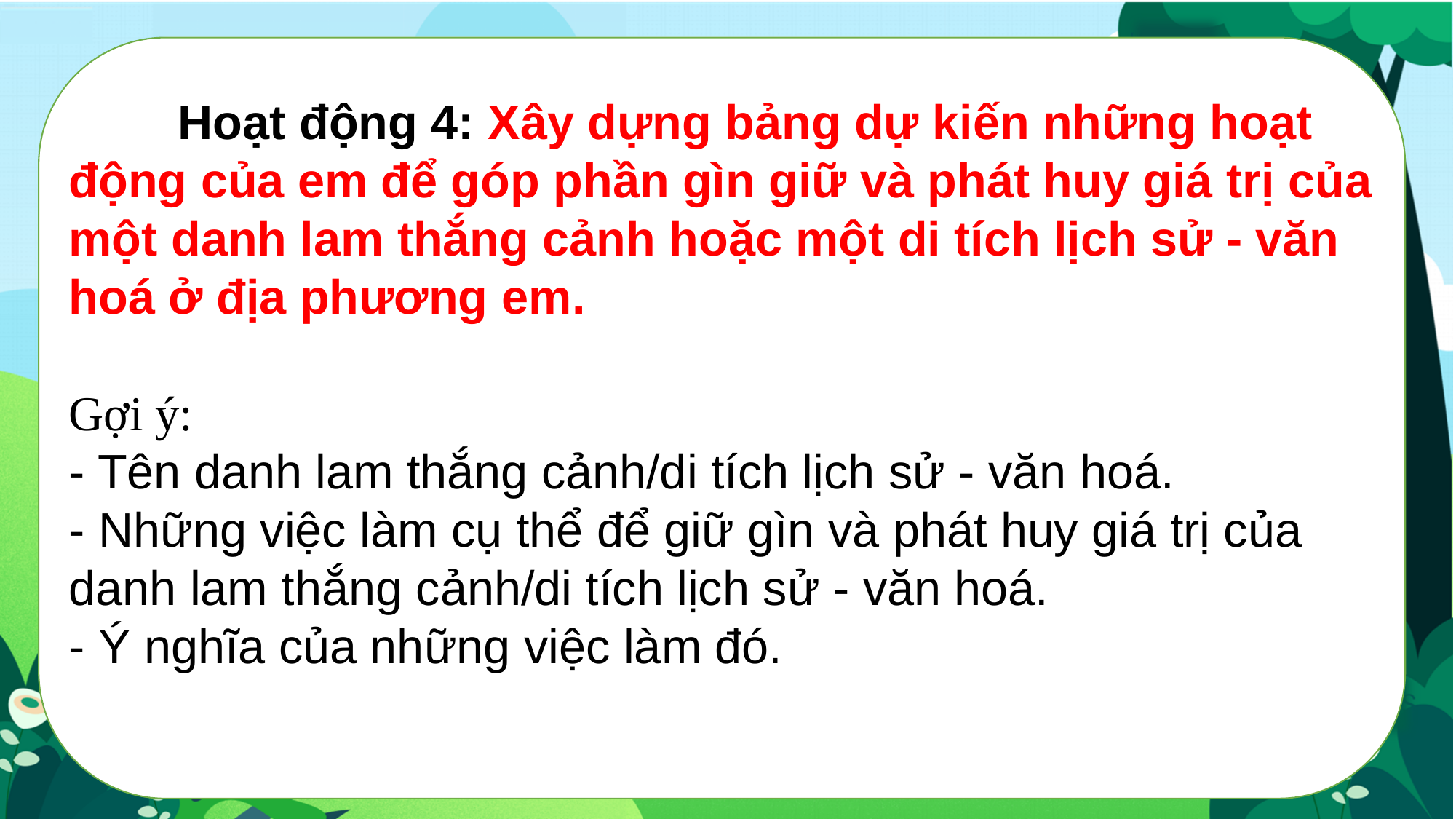

Hoạt động 4: Xây dựng bảng dự kiến những hoạt động của em để góp phần gìn giữ và phát huy giá trị của một danh lam thắng cảnh hoặc một di tích lịch sử - văn hoá ở địa phương em.

Gợi ý:
- Tên danh lam thắng cảnh/di tích lịch sử - văn hoá.
- Những việc làm cụ thể để giữ gìn và phát huy giá trị của danh lam thắng cảnh/di tích lịch sử - văn hoá.
- Ý nghĩa của những việc làm đó.